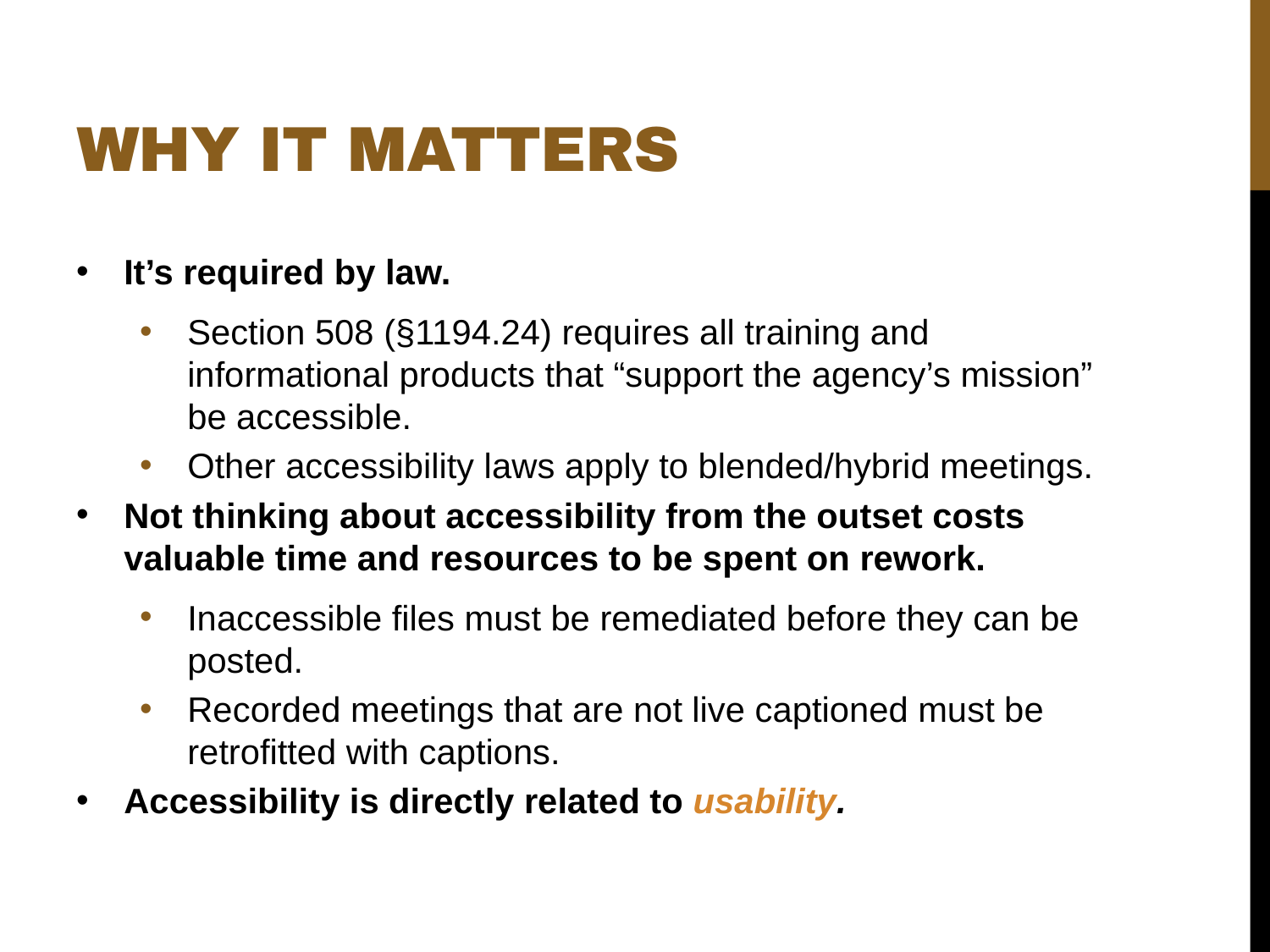

# Why It Matters
It’s required by law.
Section 508 (§1194.24) requires all training and informational products that “support the agency’s mission” be accessible.
Other accessibility laws apply to blended/hybrid meetings.
Not thinking about accessibility from the outset costs valuable time and resources to be spent on rework.
Inaccessible files must be remediated before they can be posted.
Recorded meetings that are not live captioned must be retrofitted with captions.
Accessibility is directly related to usability.